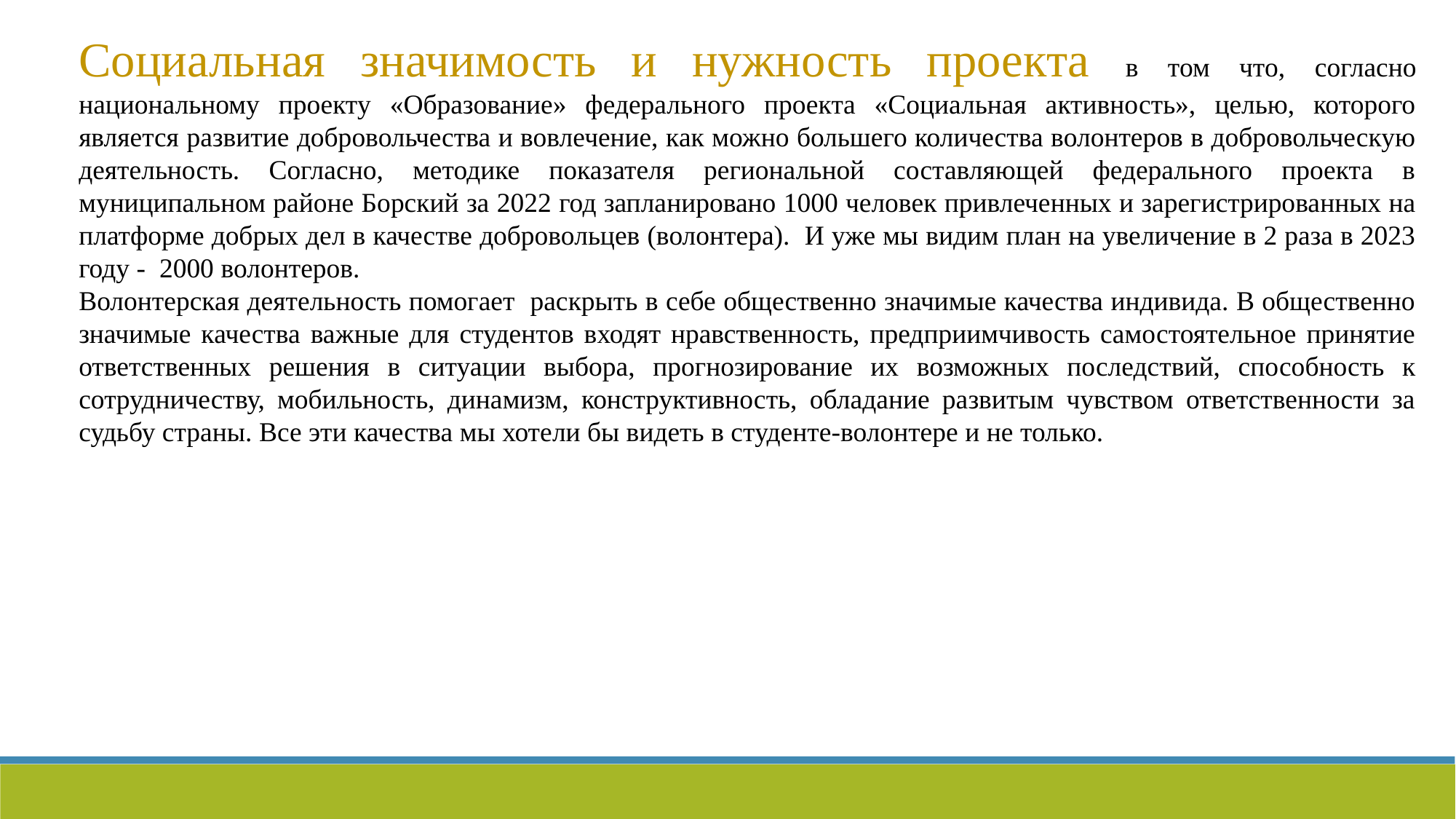

Социальная значимость и нужность проекта в том что, согласно национальному проекту «Образование» федерального проекта «Социальная активность», целью, которого является развитие добровольчества и вовлечение, как можно большего количества волонтеров в добровольческую деятельность. Согласно, методике показателя региональной составляющей федерального проекта в муниципальном районе Борский за 2022 год запланировано 1000 человек привлеченных и зарегистрированных на платформе добрых дел в качестве добровольцев (волонтера).  И уже мы видим план на увеличение в 2 раза в 2023 году -  2000 волонтеров.
Волонтерская деятельность помогает  раскрыть в себе общественно значимые качества индивида. В общественно значимые качества важные для студентов входят нравственность, предприимчивость самостоятельное принятие ответственных решения в ситуации выбора, прогнозирование их возможных последствий, способность к сотрудничеству, мобильность, динамизм, конструктивность, обладание развитым чувством ответственности за судьбу страны. Все эти качества мы хотели бы видеть в студенте-волонтере и не только.